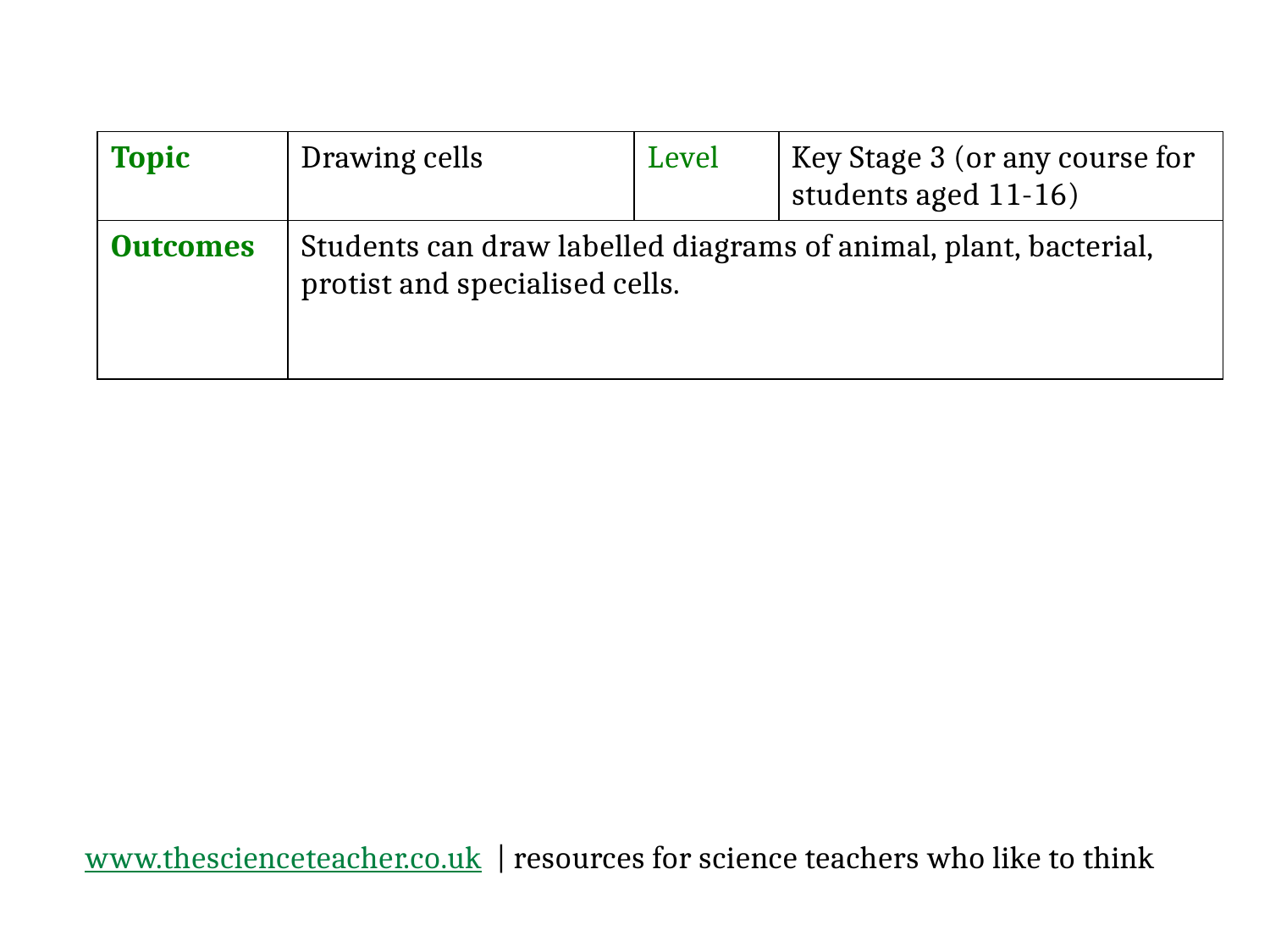

| Topic | Drawing cells | Level | Key Stage 3 (or any course for students aged 11-16) |
| --- | --- | --- | --- |
| Outcomes | Students can draw labelled diagrams of animal, plant, bacterial, protist and specialised cells. |  |  |
www.thescienceteacher.co.uk  | resources for science teachers who like to think